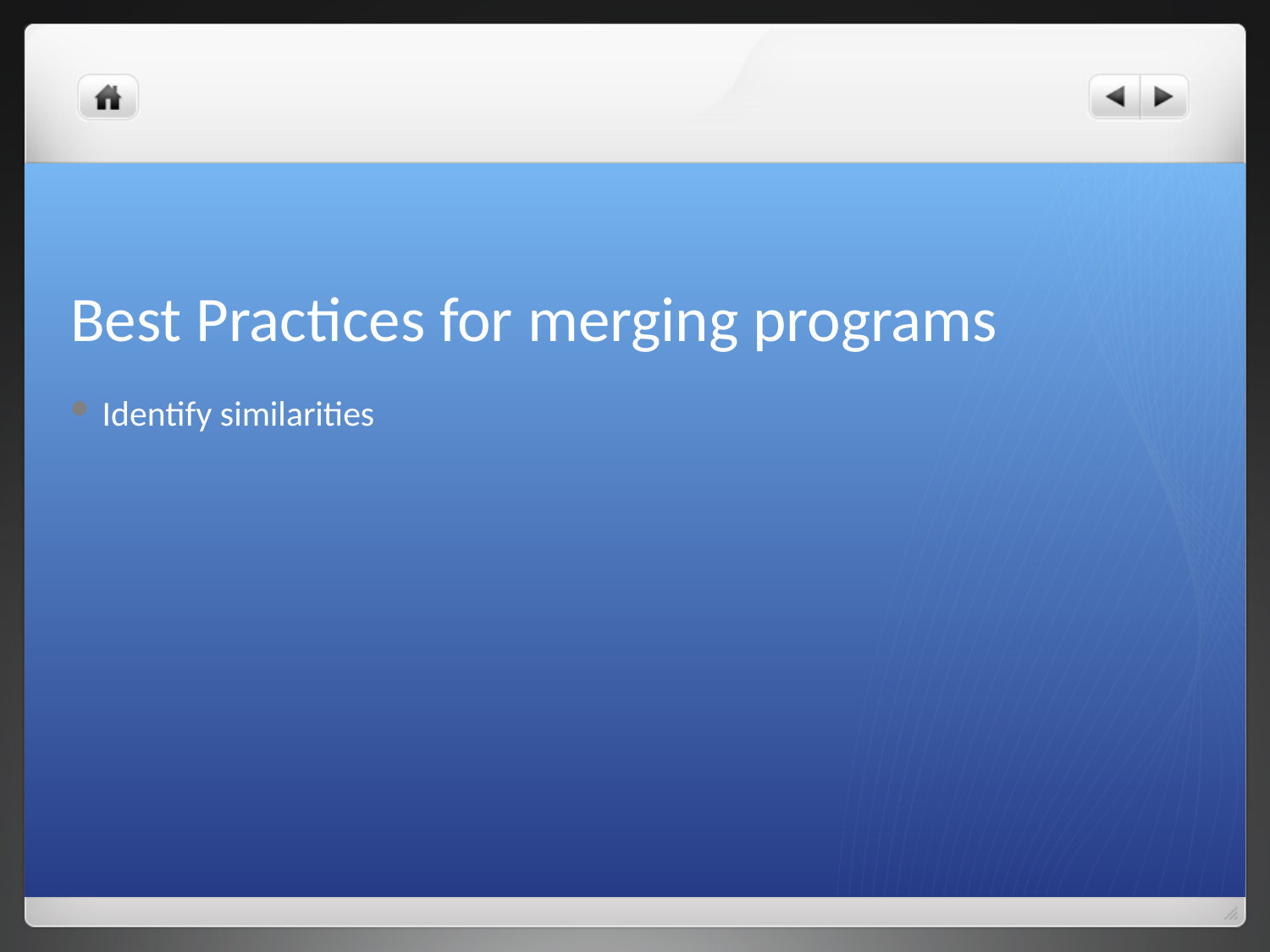

# Best Practices for merging programs
Identify similarities